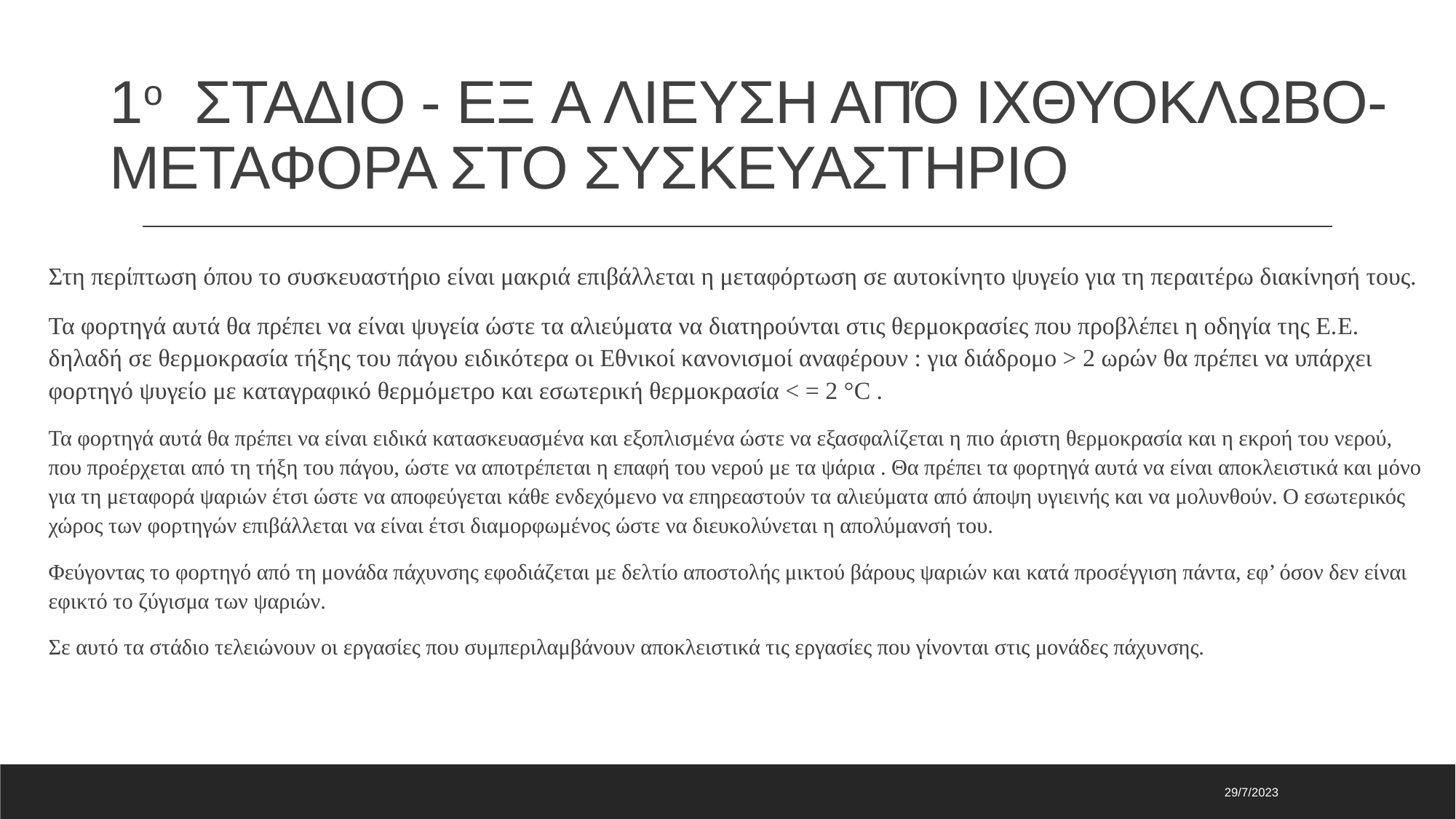

# 1ο  ΣΤΑΔΙΟ - ΕΞ A ΛΙΕΥΣΗ ΑΠΌ ΙΧΘΥΟΚΛΩΒΟ- ΜΕΤΑΦΟΡΑ ΣΤΟ ΣΥΣΚΕΥΑΣΤΗΡΙΟ
Στη περίπτωση όπου το συσκευαστήριο είναι μακριά επιβάλλεται η μεταφόρτωση σε αυτοκίνητο ψυγείο για τη περαιτέρω διακίνησή τους.
Τα φορτηγά αυτά θα πρέπει να είναι ψυγεία ώστε τα αλιεύματα να διατηρούνται στις θερμοκρασίες που προβλέπει η οδηγία της Ε.E. δηλαδή σε θερμοκρασία τήξης του πάγου ειδικότερα οι Εθνικοί κανονισμοί αναφέρουν : για διάδρομο > 2 ωρών θα πρέπει να υπάρχει φορτηγό ψυγείο με καταγραφικό θερμόμετρο και εσωτερική θερμοκρασία < = 2 °C .
Τα φορτηγά αυτά θα πρέπει να είναι ειδικά κατασκευασμένα και εξοπλισμένα ώστε να εξασφαλίζεται η πιο άριστη θερμοκρασία και η εκροή του νερού, που προέρχεται από τη τήξη του πάγου, ώστε να αποτρέπεται η επαφή του νερού με τα ψάρια . Θα πρέπει τα φορτηγά αυτά να είναι αποκλειστικά και μόνο για τη μεταφορά ψαριών έτσι ώστε να αποφεύγεται κάθε ενδεχόμενο να επηρεαστούν τα αλιεύματα από άποψη υγιεινής και να μολυνθούν. Ο εσωτερικός χώρος των φορτηγών επιβάλλεται να είναι έτσι διαμορφωμένος ώστε να διευκολύνεται η απολύμανσή του.
Φεύγοντας το φορτηγό από τη μονάδα πάχυνσης εφοδιάζεται με δελτίο αποστολής μικτού βάρους ψαριών και κατά προσέγγιση πάντα, εφ’ όσον δεν είναι εφικτό το ζύγισμα των ψαριών.
Σε αυτό τα στάδιο τελειώνουν οι εργασίες που συμπεριλαμβάνουν αποκλειστικά τις εργασίες που γίνονται στις μονάδες πάχυνσης.
29/7/2023